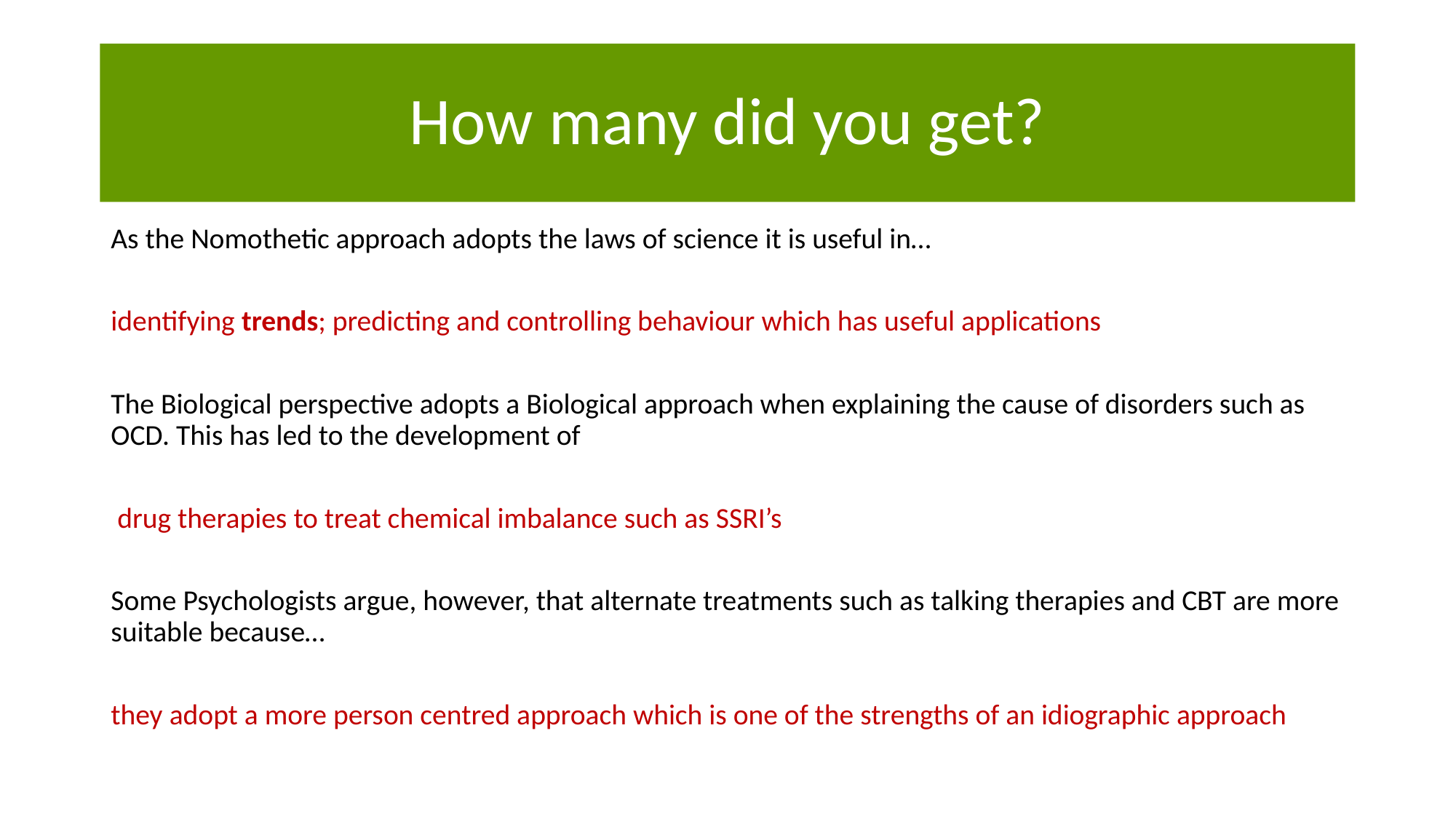

# How many did you get?
As the Nomothetic approach adopts the laws of science it is useful in…

identifying trends; predicting and controlling behaviour which has useful applications

The Biological perspective adopts a Biological approach when explaining the cause of disorders such as OCD. This has led to the development of

 drug therapies to treat chemical imbalance such as SSRI’s

Some Psychologists argue, however, that alternate treatments such as talking therapies and CBT are more suitable because…

they adopt a more person centred approach which is one of the strengths of an idiographic approach